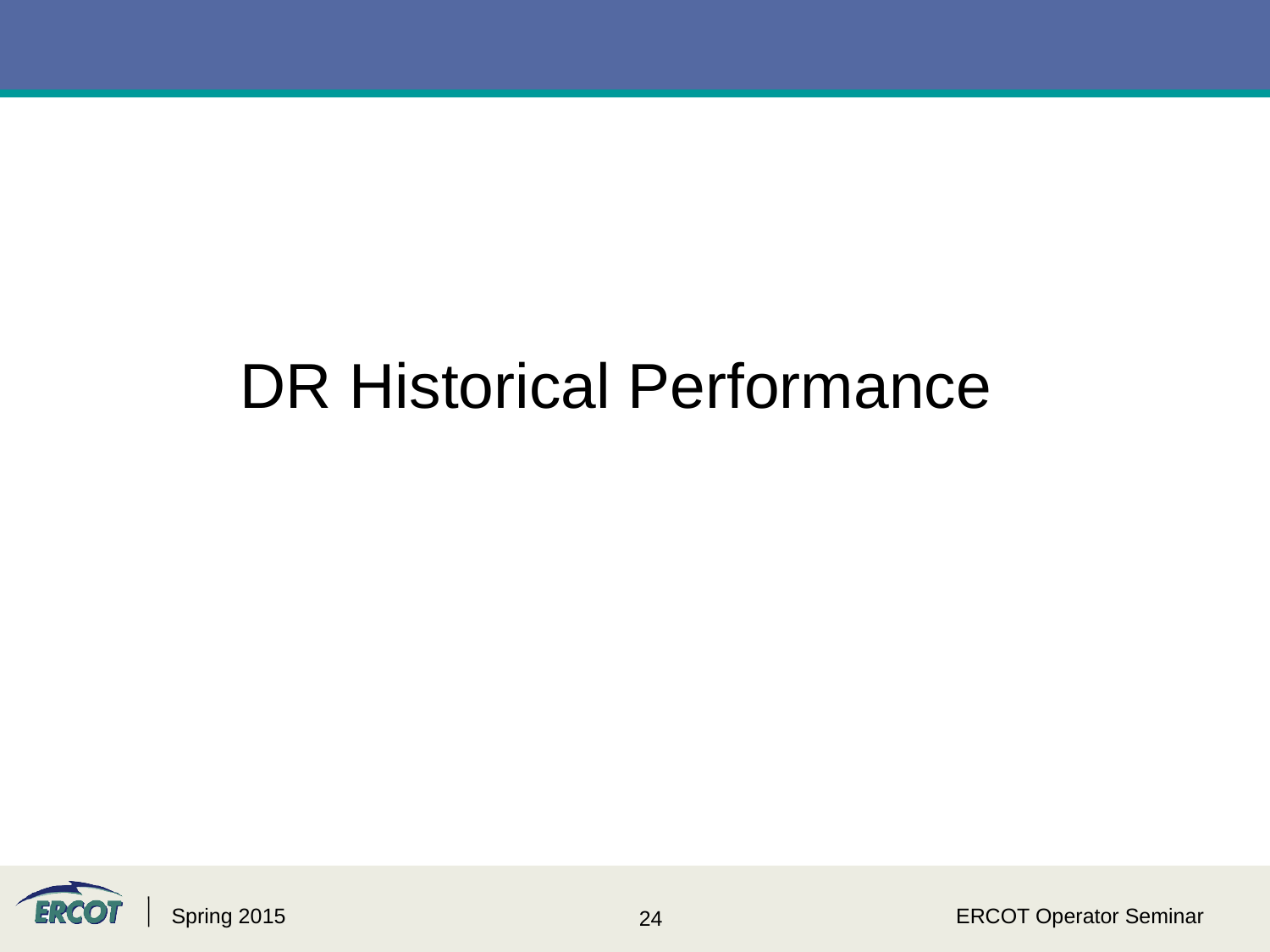

DR Historical Performance
Spring 2015
ERCOT Operator Seminar